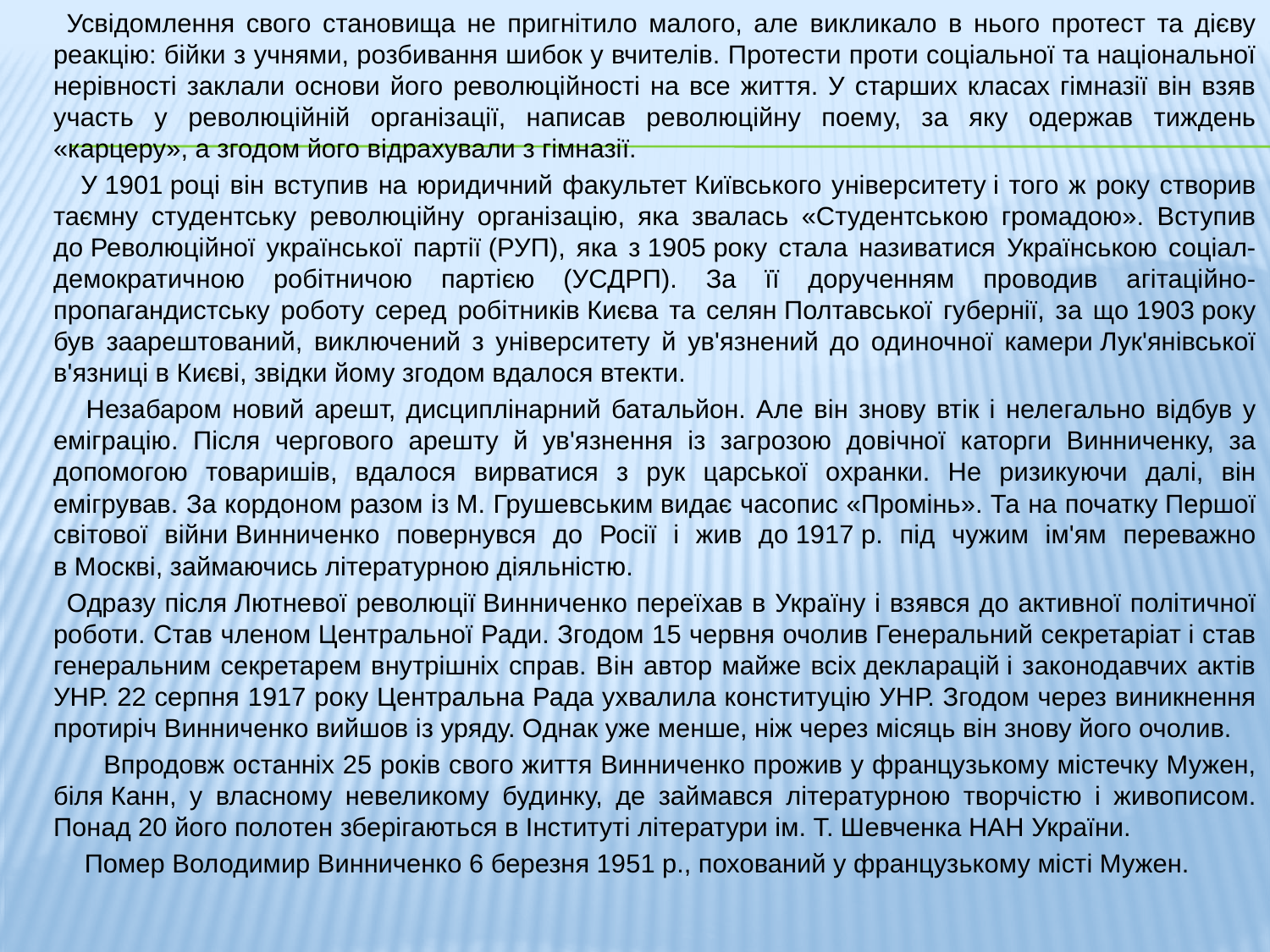

Усвідомлення свого становища не пригнітило малого, але викликало в нього протест та дієву реакцію: бійки з учнями, розбивання шибок у вчителів. Протести проти соціальної та національної нерівності заклали основи його революційності на все життя. У старших класах гімназії він взяв участь у революційній організації, написав революційну поему, за яку одержав тиждень «карцеру», а згодом його відрахували з гімназії.
       У 1901 році він вступив на юридичний факультет Київського університету і того ж року створив таємну студентську революційну організацію, яка звалась «Студентською громадою». Вступив до Революційної української партії (РУП), яка з 1905 року стала називатися Українською соціал-демократичною робітничою партією (УСДРП). За її дорученням проводив агітаційно-пропагандистську роботу серед робітників Києва та селян Полтавської губернії, за що 1903 року був заарештований, виключений з університету й ув'язнений до одиночної камери Лук'янівської в'язниці в Києві, звідки йому згодом вдалося втекти.
       Незабаром новий арешт, дисциплінарний батальйон. Але він знову втік і нелегально відбув у еміграцію. Після чергового арешту й ув'язнення із загрозою довічної каторги Винниченку, за допомогою товаришів, вдалося вирватися з рук царської охранки. Не ризикуючи далі, він емігрував. За кордоном разом із М. Грушевським видає часопис «Промінь». Та на початку Першої світової війни Винниченко повернувся до Росії і жив до 1917 р. під чужим ім'ям переважно в Москві, займаючись літературною діяльністю.
      Одразу після Лютневої революції Винниченко переїхав в Україну і взявся до активної політичної роботи. Став членом Центральної Ради. Згодом 15 червня очолив Генеральний секретаріат і став генеральним секретарем внутрішніх справ. Він автор майже всіх декларацій і законодавчих актів УНР. 22 серпня 1917 року Центральна Рада ухвалила конституцію УНР. Згодом через виникнення протиріч Винниченко вийшов із уряду. Однак уже менше, ніж через місяць він знову його очолив.
           Впродовж останніх 25 років свого життя Винниченко прожив у французькому містечку Мужен, біля Канн, у власному невеликому будинку, де займався літературною творчістю і живописом. Понад 20 його полотен зберігаються в Інституті літератури ім. Т. Шевченка НАН України.
          Помер Володимир Винниченко 6 березня 1951 р., похований у французькому місті Мужен.